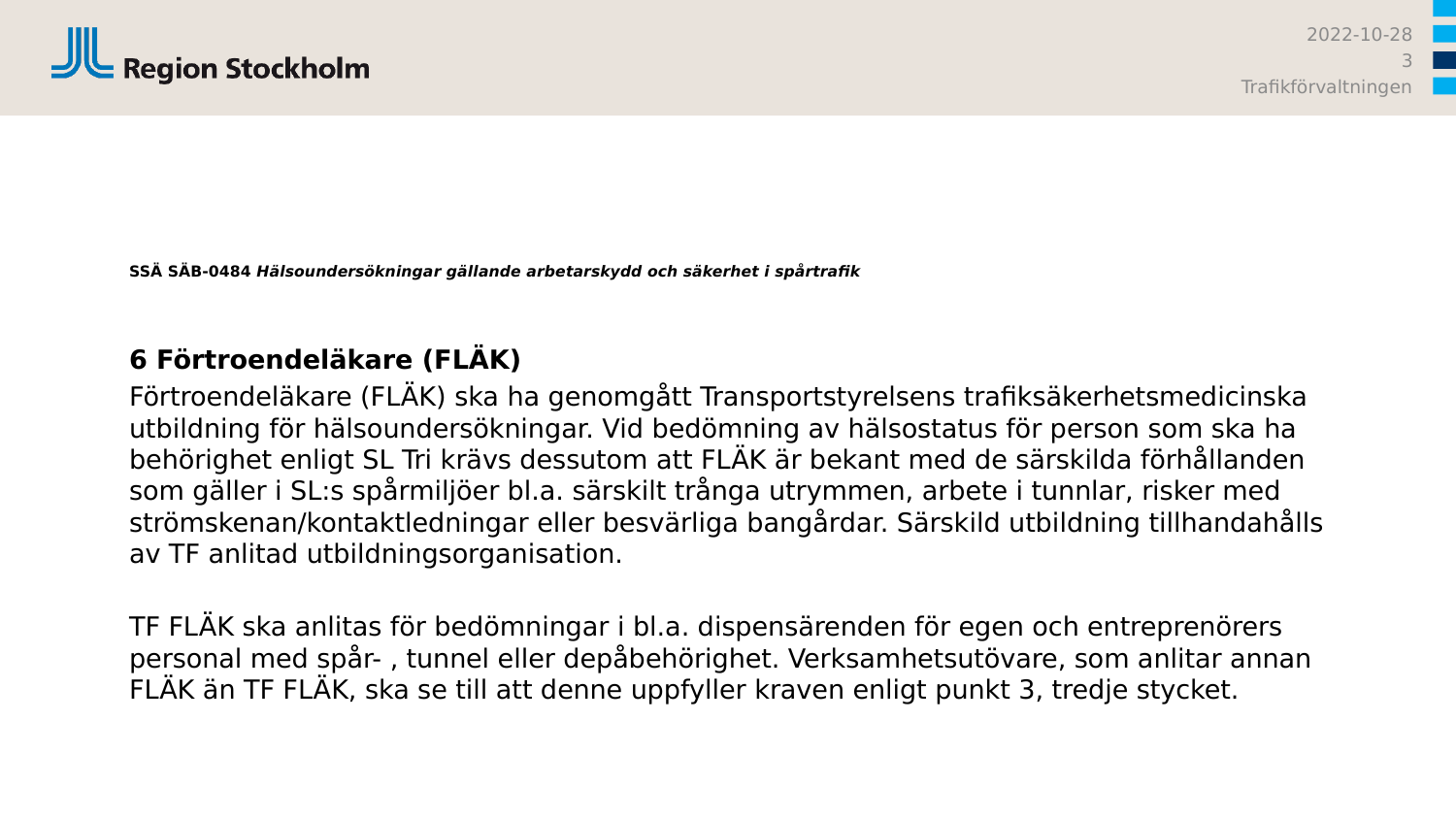

2022-10-28
3
Trafikförvaltningen
#
SSÄ SÄB-0484 Hälsoundersökningar gällande arbetarskydd och säkerhet i spårtrafik

6 Förtroendeläkare (FLÄK)
Förtroendeläkare (FLÄK) ska ha genomgått Transportstyrelsens trafiksäkerhetsmedicinska utbildning för hälsoundersökningar. Vid bedömning av hälsostatus för person som ska ha behörighet enligt SL Tri krävs dessutom att FLÄK är bekant med de särskilda förhållanden som gäller i SL:s spårmiljöer bl.a. särskilt trånga utrymmen, arbete i tunnlar, risker med strömskenan/kontaktledningar eller besvärliga bangårdar. Särskild utbildning tillhandahålls av TF anlitad utbildningsorganisation.

TF FLÄK ska anlitas för bedömningar i bl.a. dispensärenden för egen och entreprenörers personal med spår- , tunnel eller depåbehörighet. Verksamhetsutövare, som anlitar annan FLÄK än TF FLÄK, ska se till att denne uppfyller kraven enligt punkt 3, tredje stycket.